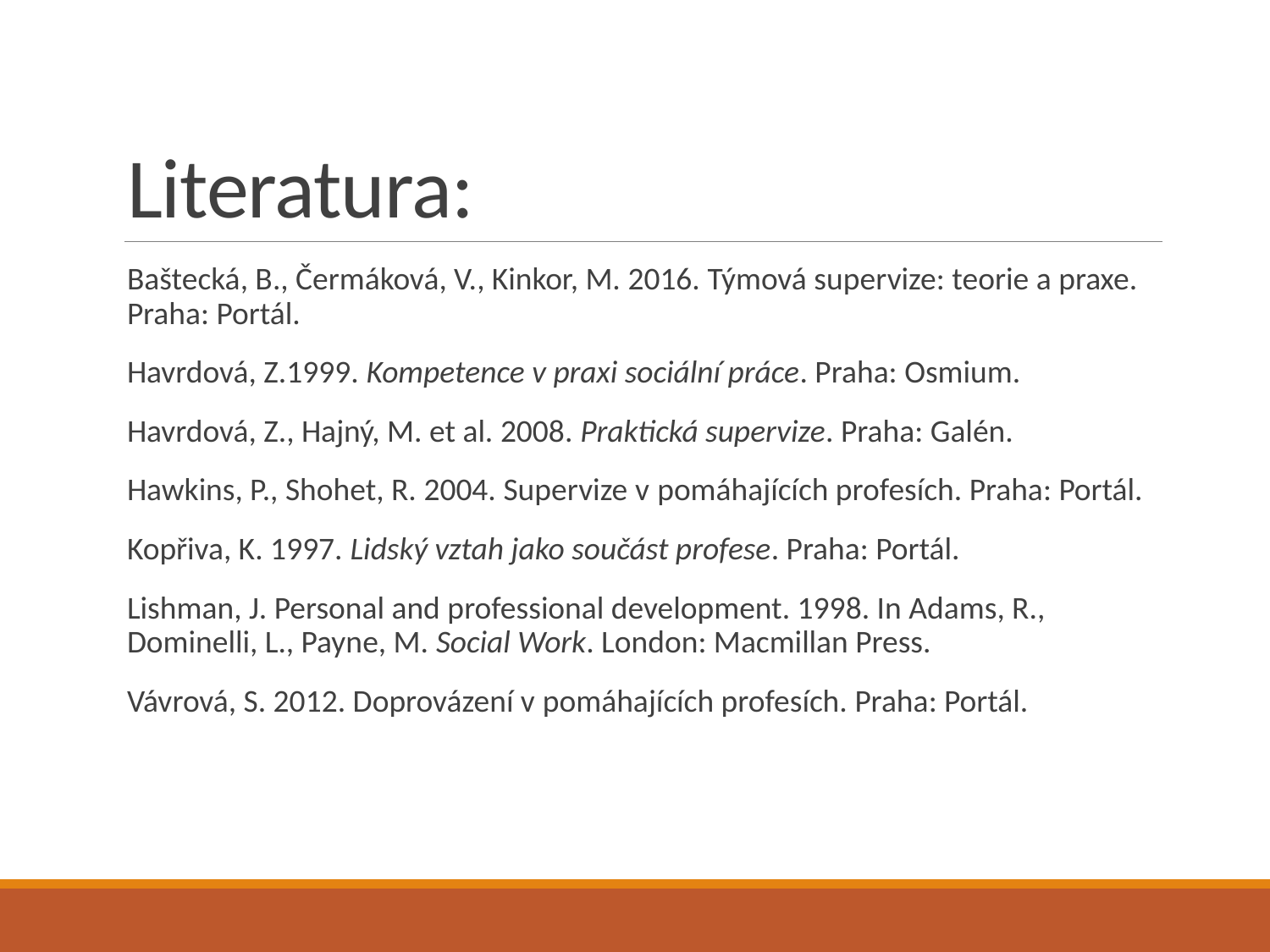

# Literatura:
Baštecká, B., Čermáková, V., Kinkor, M. 2016. Týmová supervize: teorie a praxe. Praha: Portál.
Havrdová, Z.1999. Kompetence v praxi sociální práce. Praha: Osmium.
Havrdová, Z., Hajný, M. et al. 2008. Praktická supervize. Praha: Galén.
Hawkins, P., Shohet, R. 2004. Supervize v pomáhajících profesích. Praha: Portál.
Kopřiva, K. 1997. Lidský vztah jako součást profese. Praha: Portál.
Lishman, J. Personal and professional development. 1998. In Adams, R., Dominelli, L., Payne, M. Social Work. London: Macmillan Press.
Vávrová, S. 2012. Doprovázení v pomáhajících profesích. Praha: Portál.